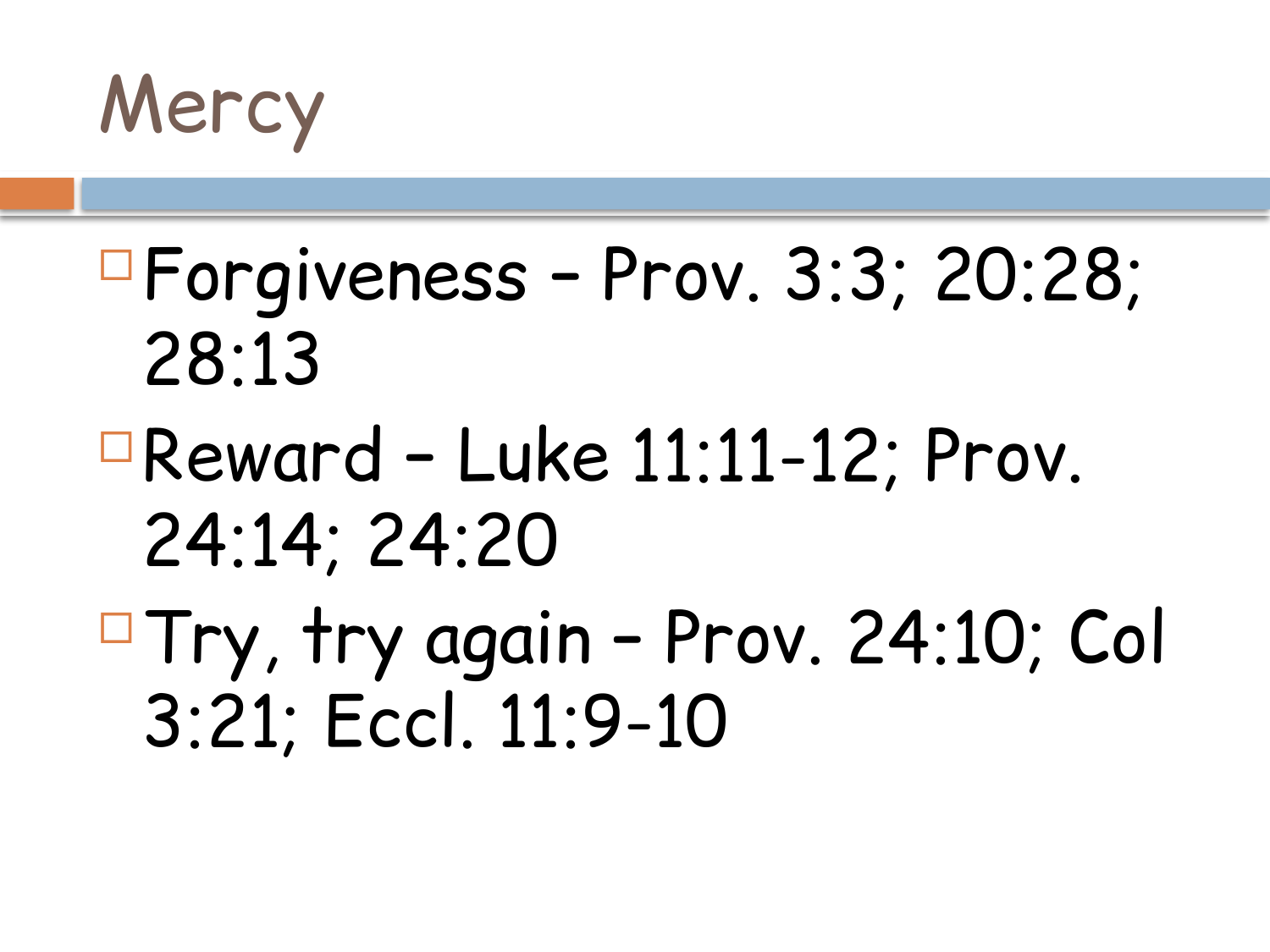

# Mercy
Forgiveness – Prov. 3:3; 20:28; 28:13
Reward – Luke 11:11-12; Prov. 24:14; 24:20
Try, try again – Prov. 24:10; Col 3:21; Eccl. 11:9-10